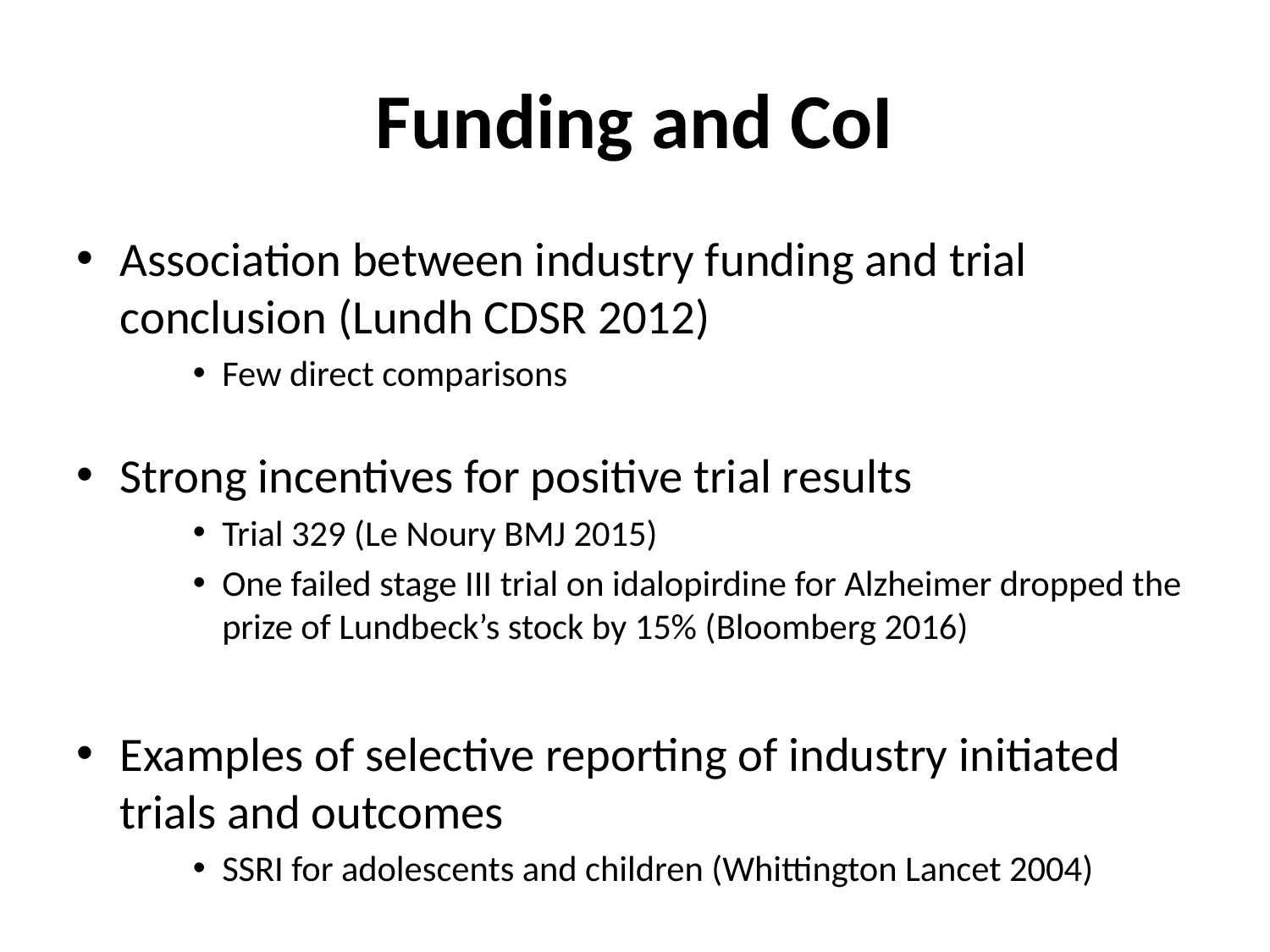

# Funding and CoI
Association between industry funding and trial conclusion (Lundh CDSR 2012)
Few direct comparisons

Strong incentives for positive trial results
Trial 329 (Le Noury BMJ 2015)
One failed stage III trial on idalopirdine for Alzheimer dropped the prize of Lundbeck’s stock by 15% (Bloomberg 2016)

Examples of selective reporting of industry initiated trials and outcomes
SSRI for adolescents and children (Whittington Lancet 2004)